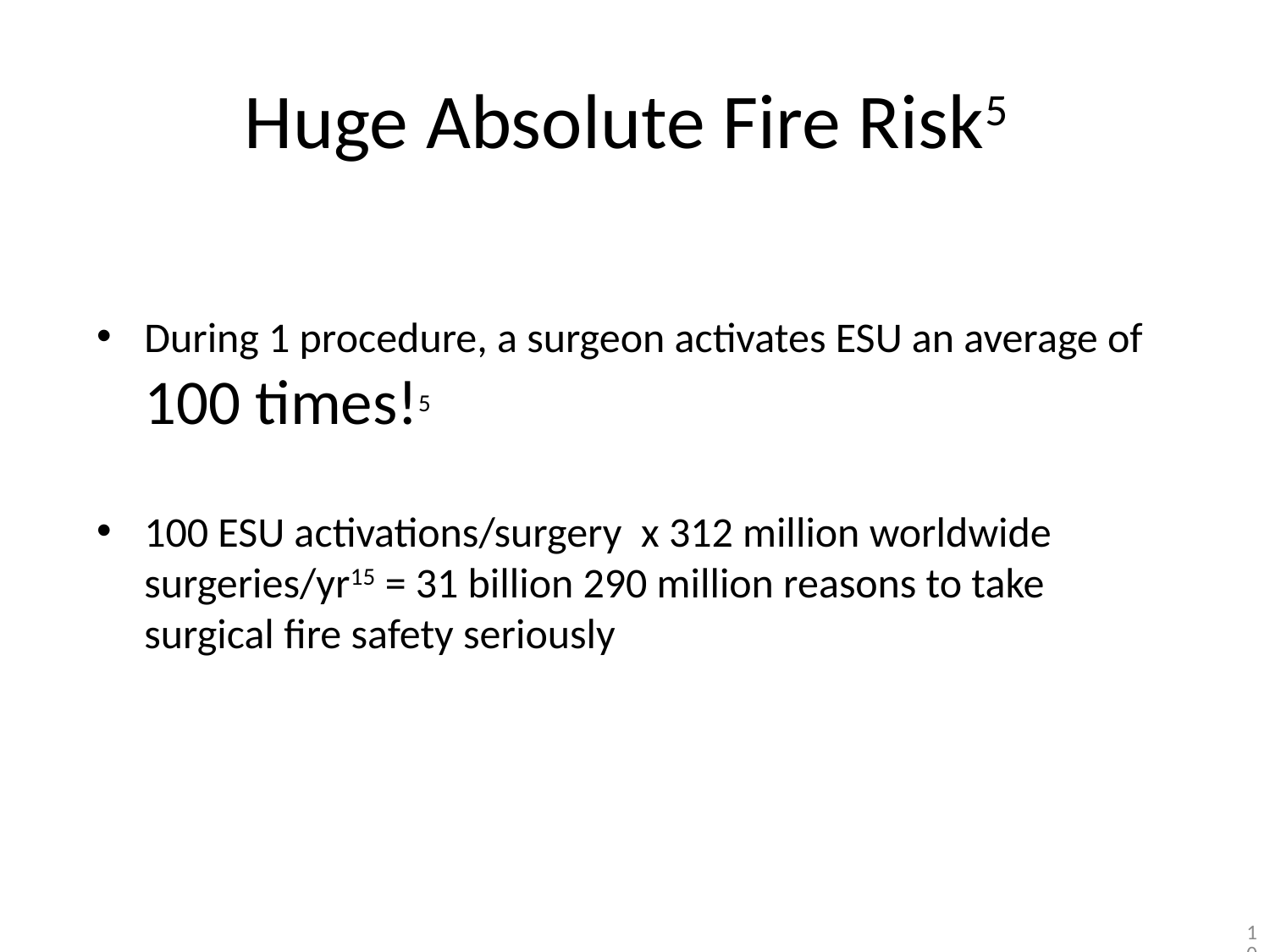

# Huge Absolute Fire Risk5
During 1 procedure, a surgeon activates ESU an average of 100 times!5

100 ESU activations/surgery  x 312 million worldwide surgeries/yr15 = 31 billion 290 million reasons to take surgical fire safety seriously
10